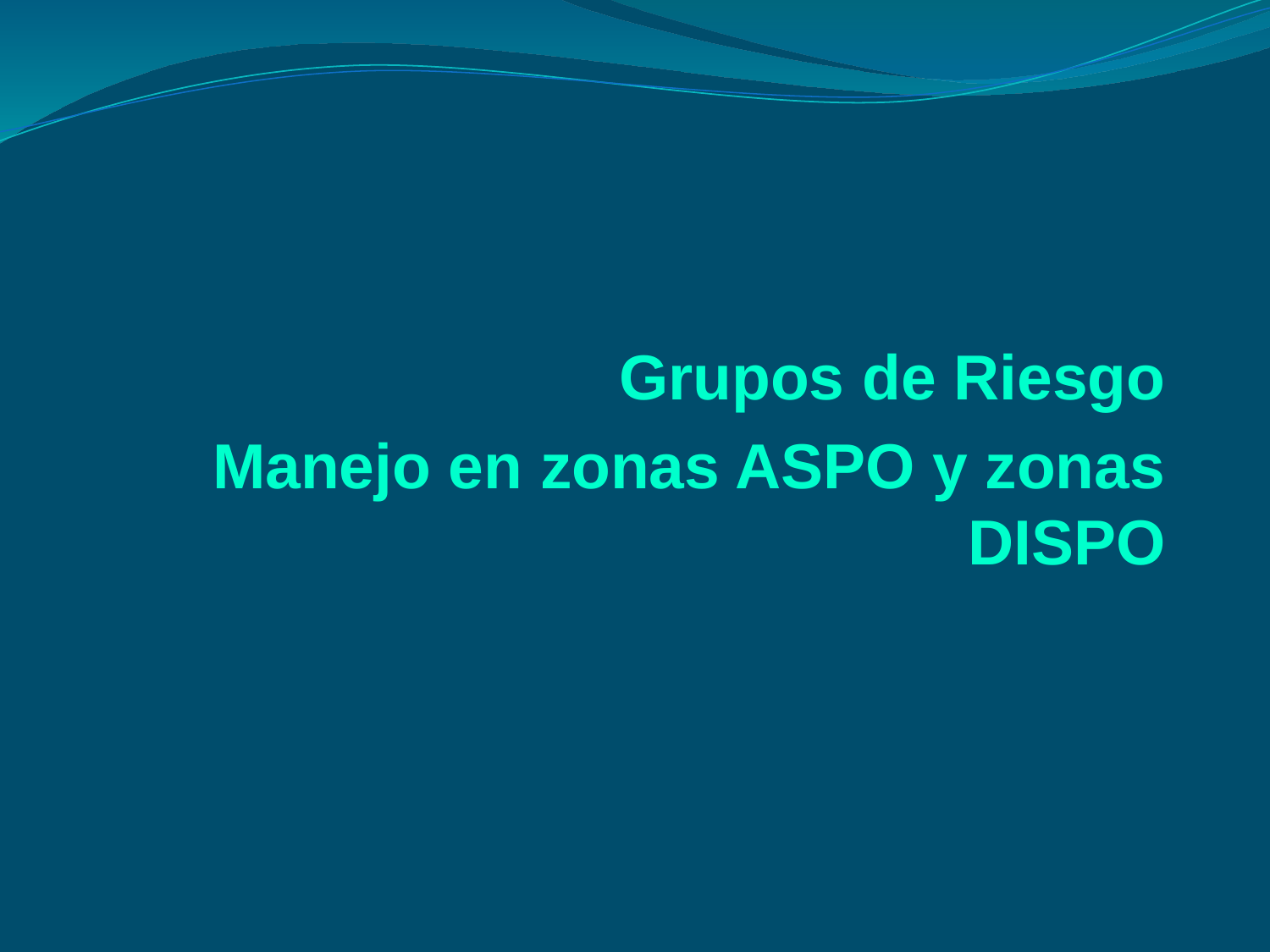

Grupos de Riesgo
Manejo en zonas ASPO y zonas DISPO